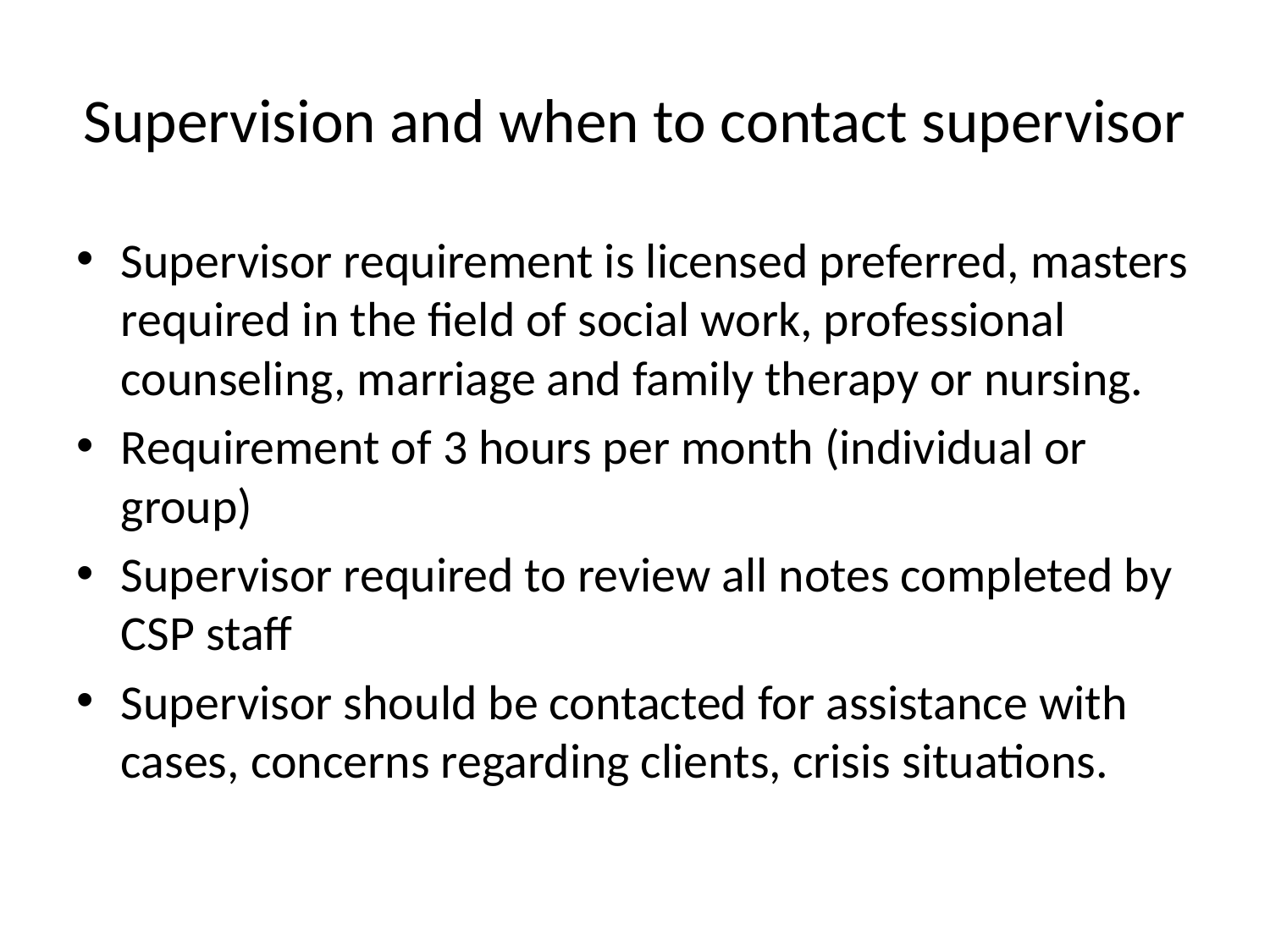

# Supervision and when to contact supervisor
Supervisor requirement is licensed preferred, masters required in the field of social work, professional counseling, marriage and family therapy or nursing.
Requirement of 3 hours per month (individual or group)
Supervisor required to review all notes completed by CSP staff
Supervisor should be contacted for assistance with cases, concerns regarding clients, crisis situations.